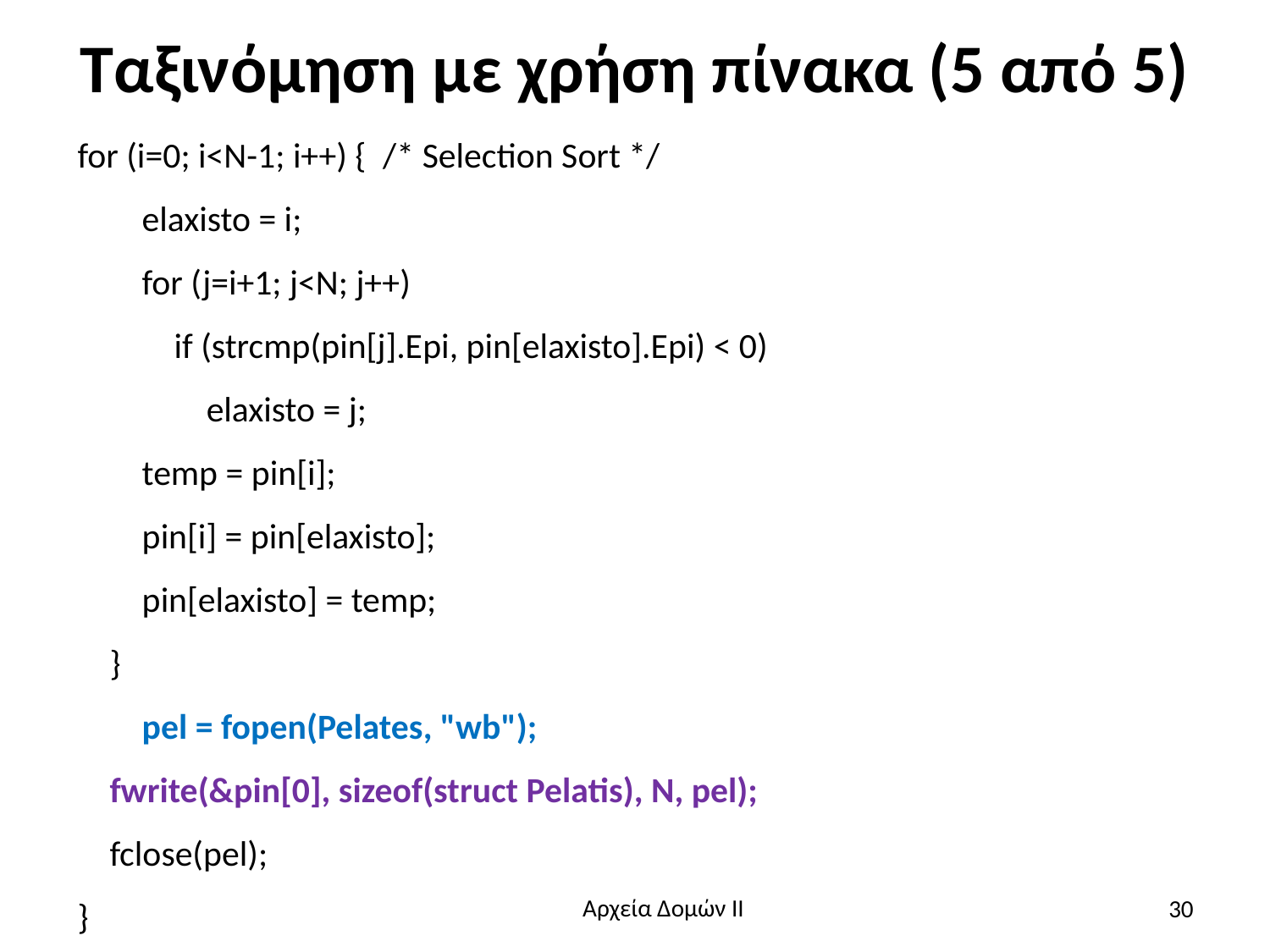

# Ταξινόμηση με χρήση πίνακα (5 από 5)
for (i=0; i<N-1; i++) {  /* Selection Sort */
        elaxisto = i;
        for (j=i+1; j<N; j++)
            if (strcmp(pin[j].Epi, pin[elaxisto].Epi) < 0)
                elaxisto = j;
        temp = pin[i];
        pin[i] = pin[elaxisto];
        pin[elaxisto] = temp;
    }
        pel = fopen(Pelates, "wb");
    fwrite(&pin[0], sizeof(struct Pelatis), N, pel);
    fclose(pel);
}
30
Αρχεία Δομών ΙΙ